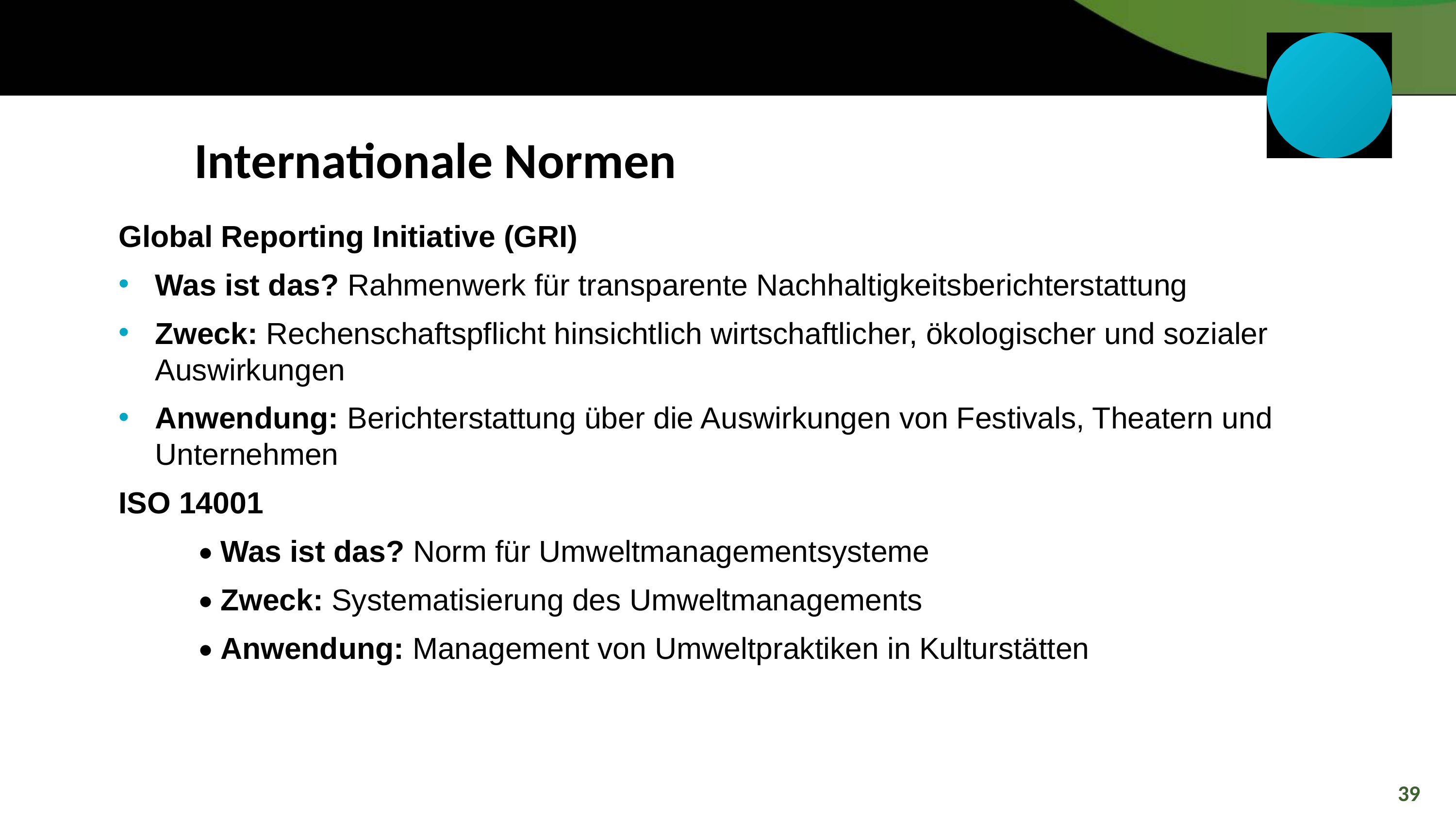

Internationale Normen
Global Reporting Initiative (GRI)
Was ist das? Rahmenwerk für transparente Nachhaltigkeitsberichterstattung
Zweck: Rechenschaftspflicht hinsichtlich wirtschaftlicher, ökologischer und sozialer Auswirkungen
Anwendung: Berichterstattung über die Auswirkungen von Festivals, Theatern und Unternehmen
ISO 14001
	 • Was ist das? Norm für Umweltmanagementsysteme
	 • Zweck: Systematisierung des Umweltmanagements
	 • Anwendung: Management von Umweltpraktiken in Kulturstätten
39